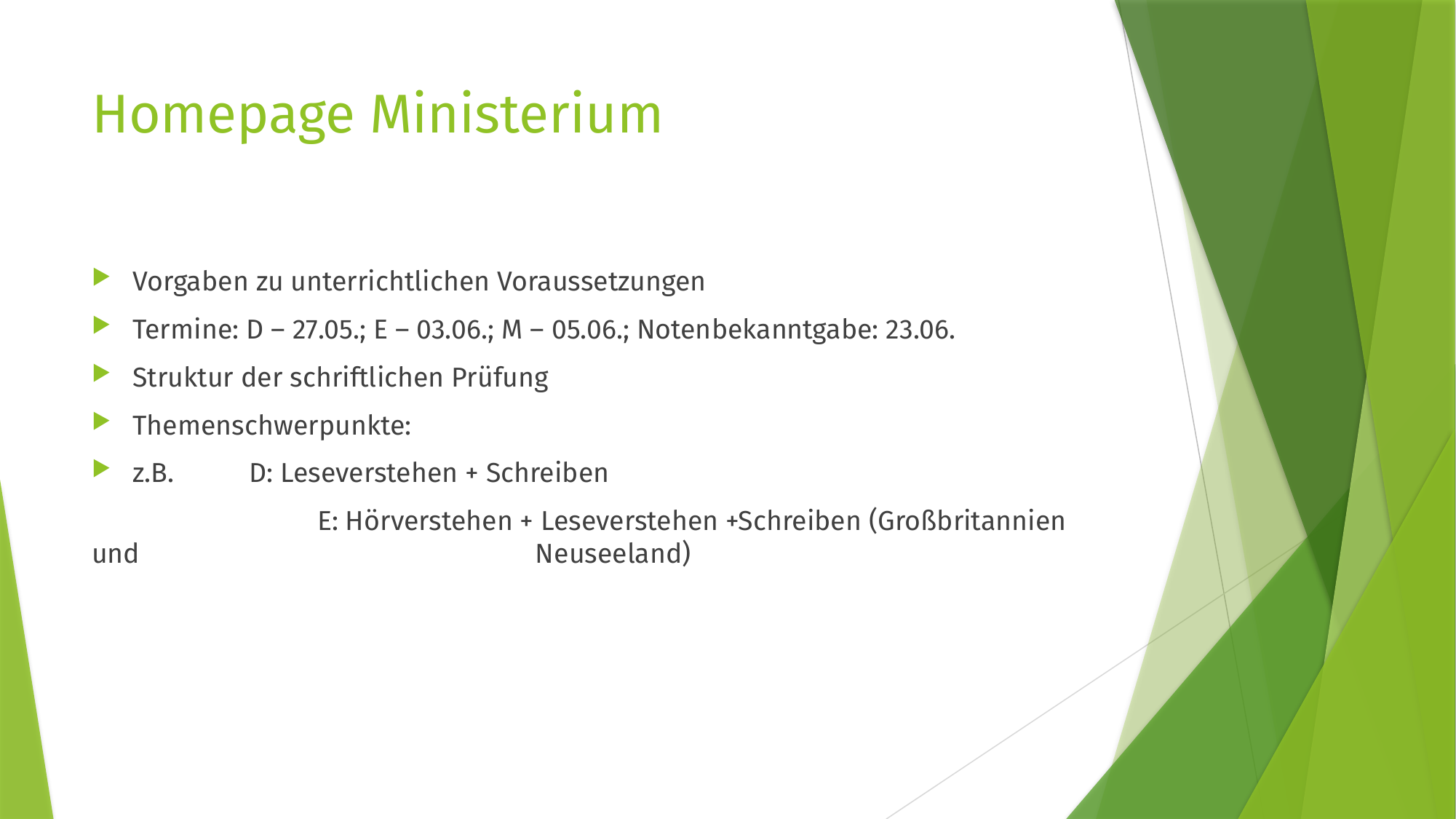

# Homepage Ministerium
Vorgaben zu unterrichtlichen Voraussetzungen
Termine: D – 27.05.; E – 03.06.; M – 05.06.; Notenbekanntgabe: 23.06.
Struktur der schriftlichen Prüfung
Themenschwerpunkte:
z.B.	 D: Leseverstehen + Schreiben
		 E: Hörverstehen + Leseverstehen +Schreiben (Großbritannien und 				 Neuseeland)